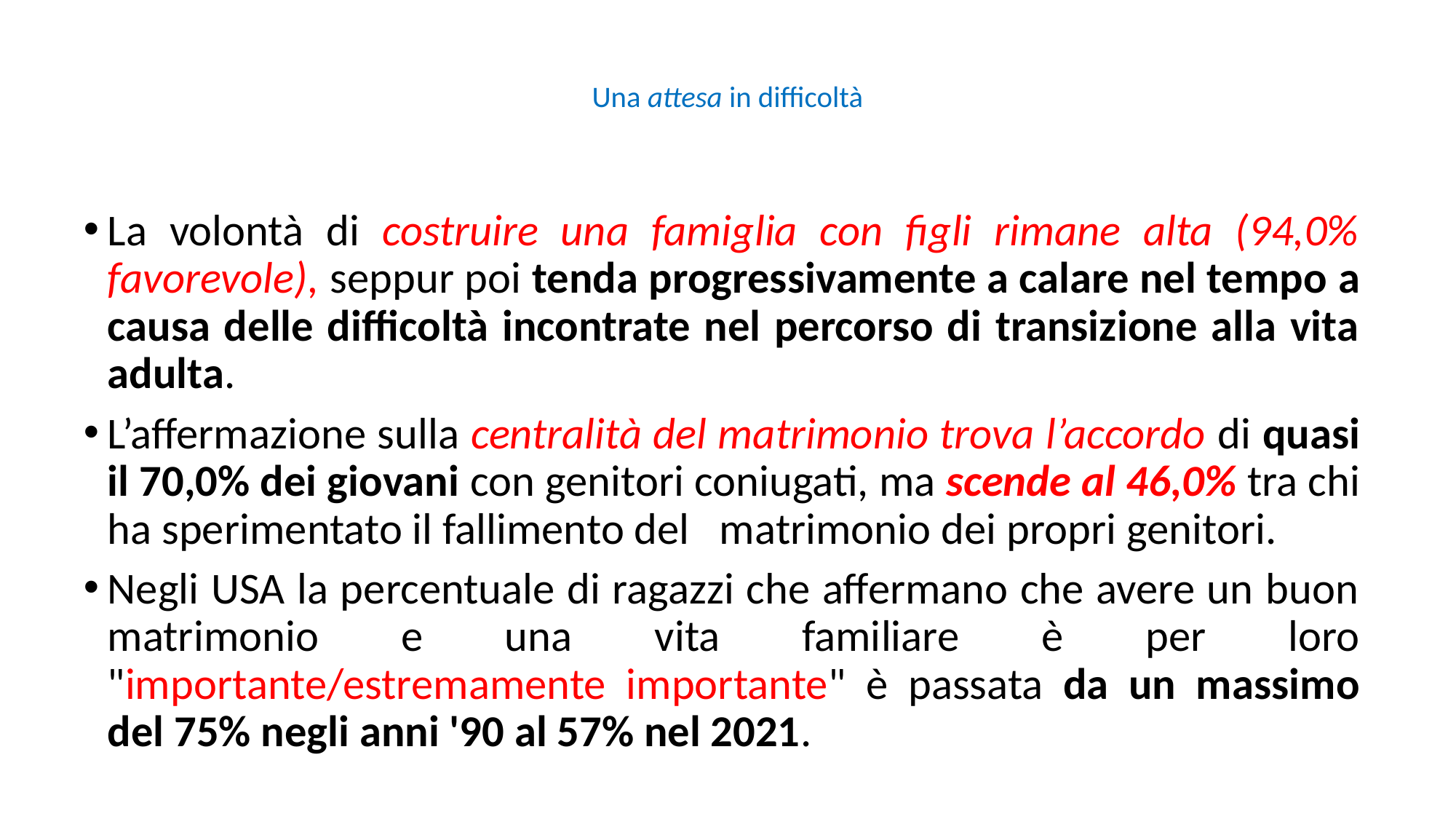

# Una attesa in difficoltà
La volontà di costruire una famiglia con figli rimane alta (94,0% favorevole), seppur poi tenda progressivamente a calare nel tempo a causa delle difficoltà incontrate nel percorso di transizione alla vita adulta.
L’affermazione sulla centralità del matrimonio trova l’accordo di quasi il 70,0% dei giovani con genitori coniugati, ma scende al 46,0% tra chi ha sperimentato il fallimento del   matrimonio dei propri genitori.
Negli USA la percentuale di ragazzi che affermano che avere un buon matrimonio e una vita familiare è per loro "importante/estremamente importante" è passata da un massimo del 75% negli anni '90 al 57% nel 2021.